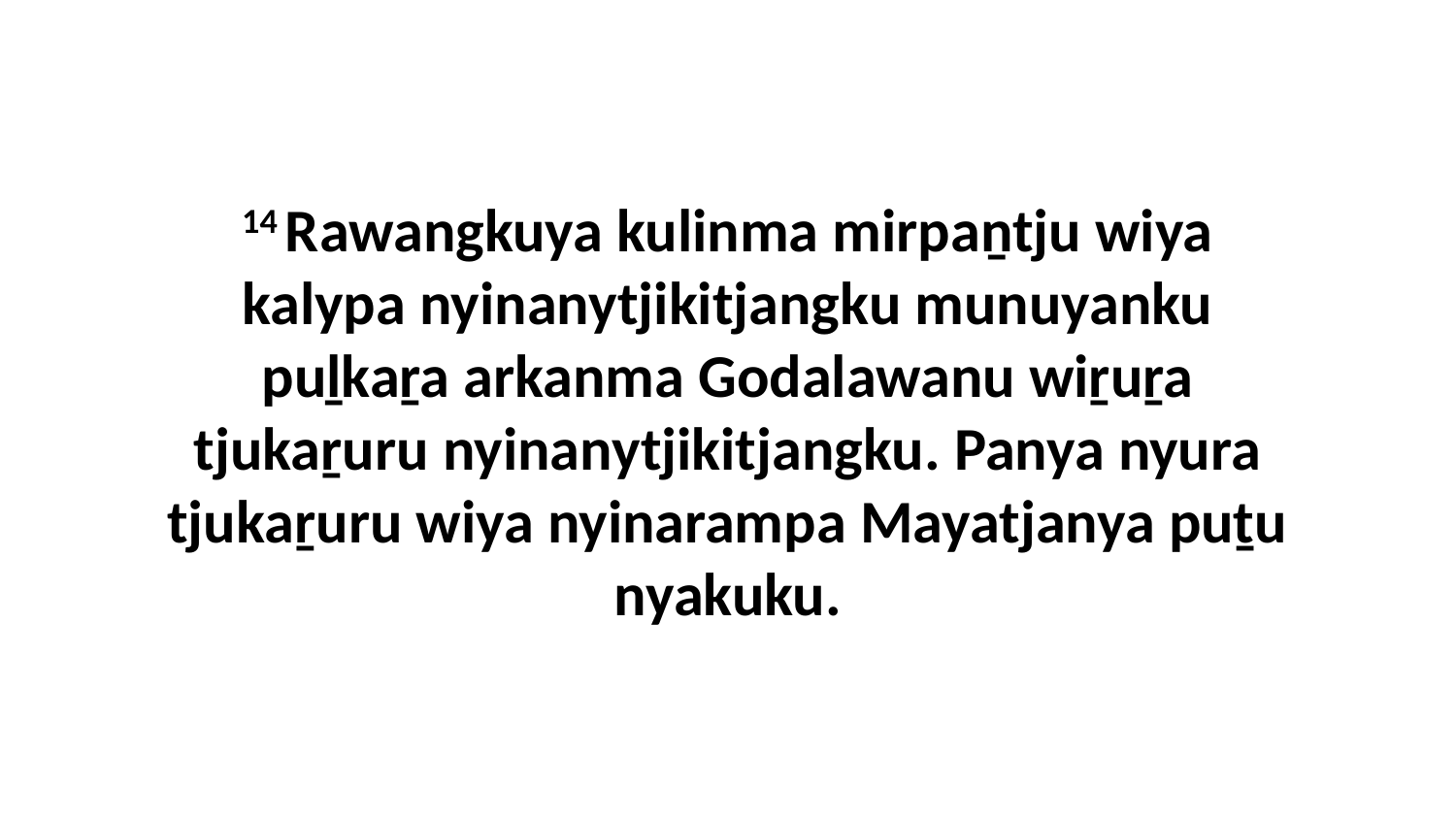

14 Rawangkuya kulinma mirpaṉtju wiya kalypa nyinanytjikitjangku munuyanku puḻkaṟa arkanma Godalawanu wiṟuṟa tjukaṟuru nyinanytjikitjangku. Panya nyura tjukaṟuru wiya nyinarampa Mayatjanya puṯu nyakuku.